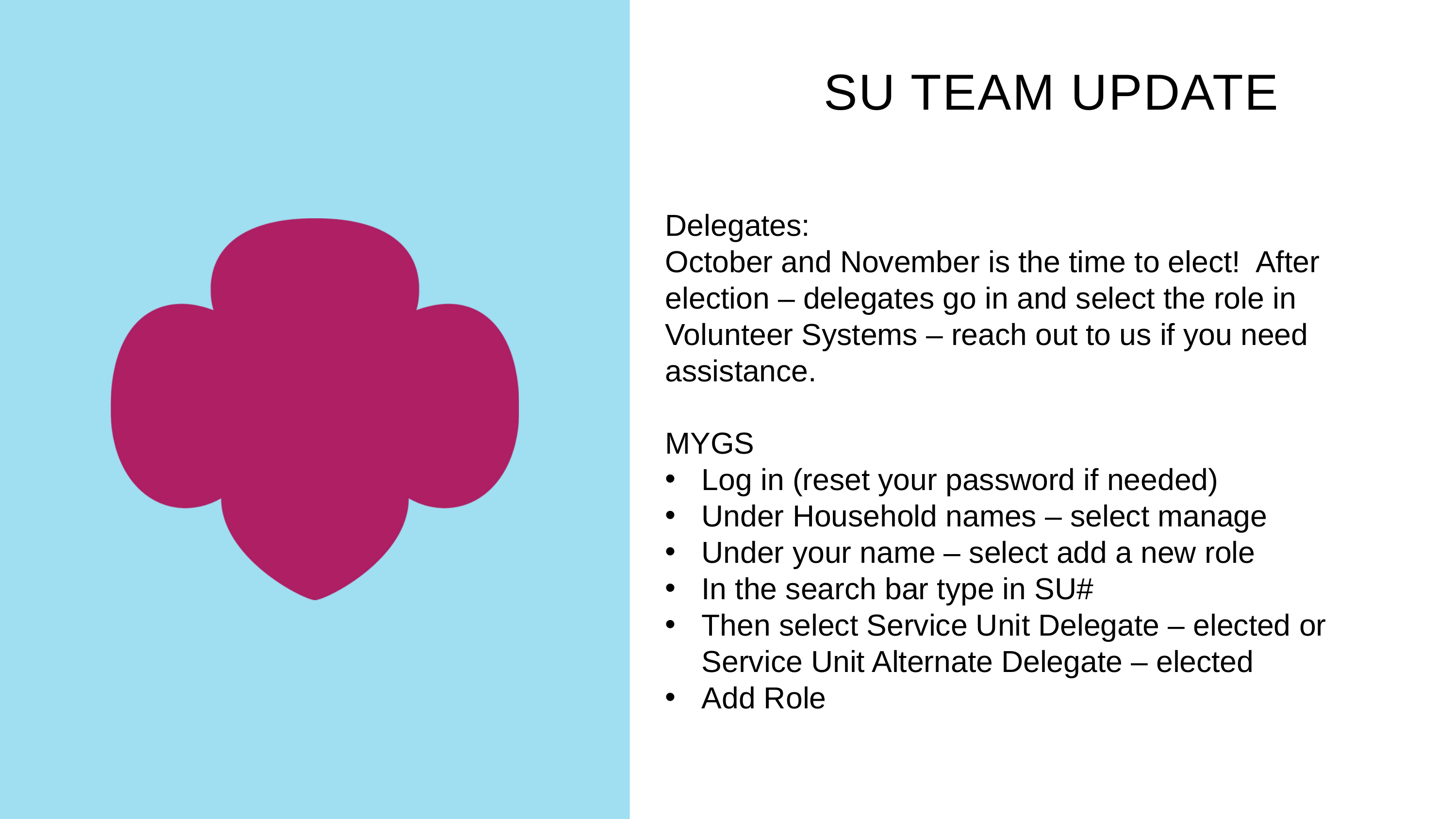

SU TEAM UPDATE

Delegates:
October and November is the time to elect!  After election – delegates go in and select the role in Volunteer Systems – reach out to us if you need assistance.

MYGS
Log in (reset your password if needed)
Under Household names – select manage
Under your name – select add a new role
In the search bar type in SU#
Then select Service Unit Delegate – elected or Service Unit Alternate Delegate – elected
Add Role